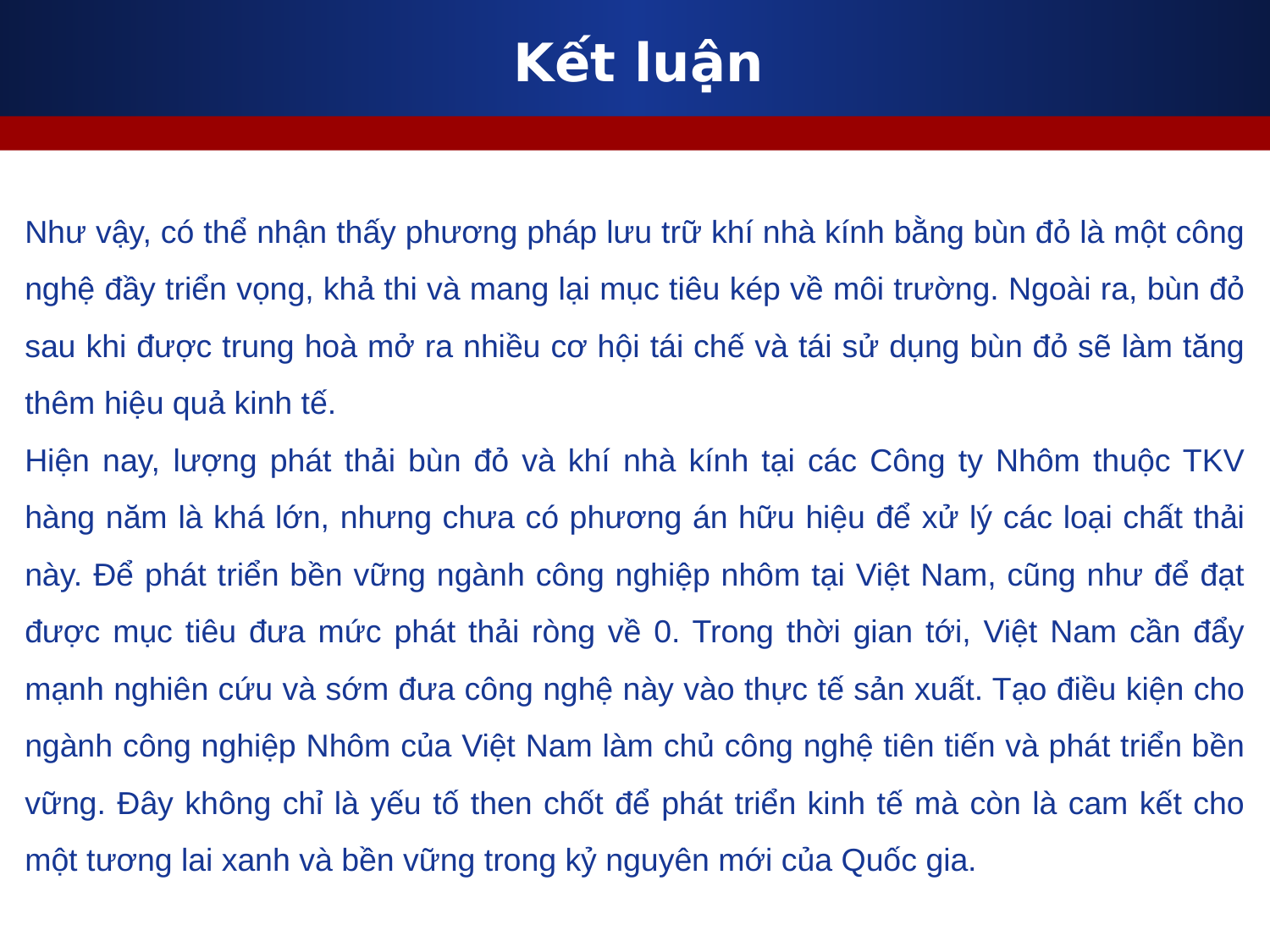

# Kết luận
Như vậy, có thể nhận thấy phương pháp lưu trữ khí nhà kính bằng bùn đỏ là một công nghệ đầy triển vọng, khả thi và mang lại mục tiêu kép về môi trường. Ngoài ra, bùn đỏ sau khi được trung hoà mở ra nhiều cơ hội tái chế và tái sử dụng bùn đỏ sẽ làm tăng thêm hiệu quả kinh tế.
Hiện nay, lượng phát thải bùn đỏ và khí nhà kính tại các Công ty Nhôm thuộc TKV hàng năm là khá lớn, nhưng chưa có phương án hữu hiệu để xử lý các loại chất thải này. Để phát triển bền vững ngành công nghiệp nhôm tại Việt Nam, cũng như để đạt được mục tiêu đưa mức phát thải ròng về 0. Trong thời gian tới, Việt Nam cần đẩy mạnh nghiên cứu và sớm đưa công nghệ này vào thực tế sản xuất. Tạo điều kiện cho ngành công nghiệp Nhôm của Việt Nam làm chủ công nghệ tiên tiến và phát triển bền vững. Đây không chỉ là yếu tố then chốt để phát triển kinh tế mà còn là cam kết cho một tương lai xanh và bền vững trong kỷ nguyên mới của Quốc gia.